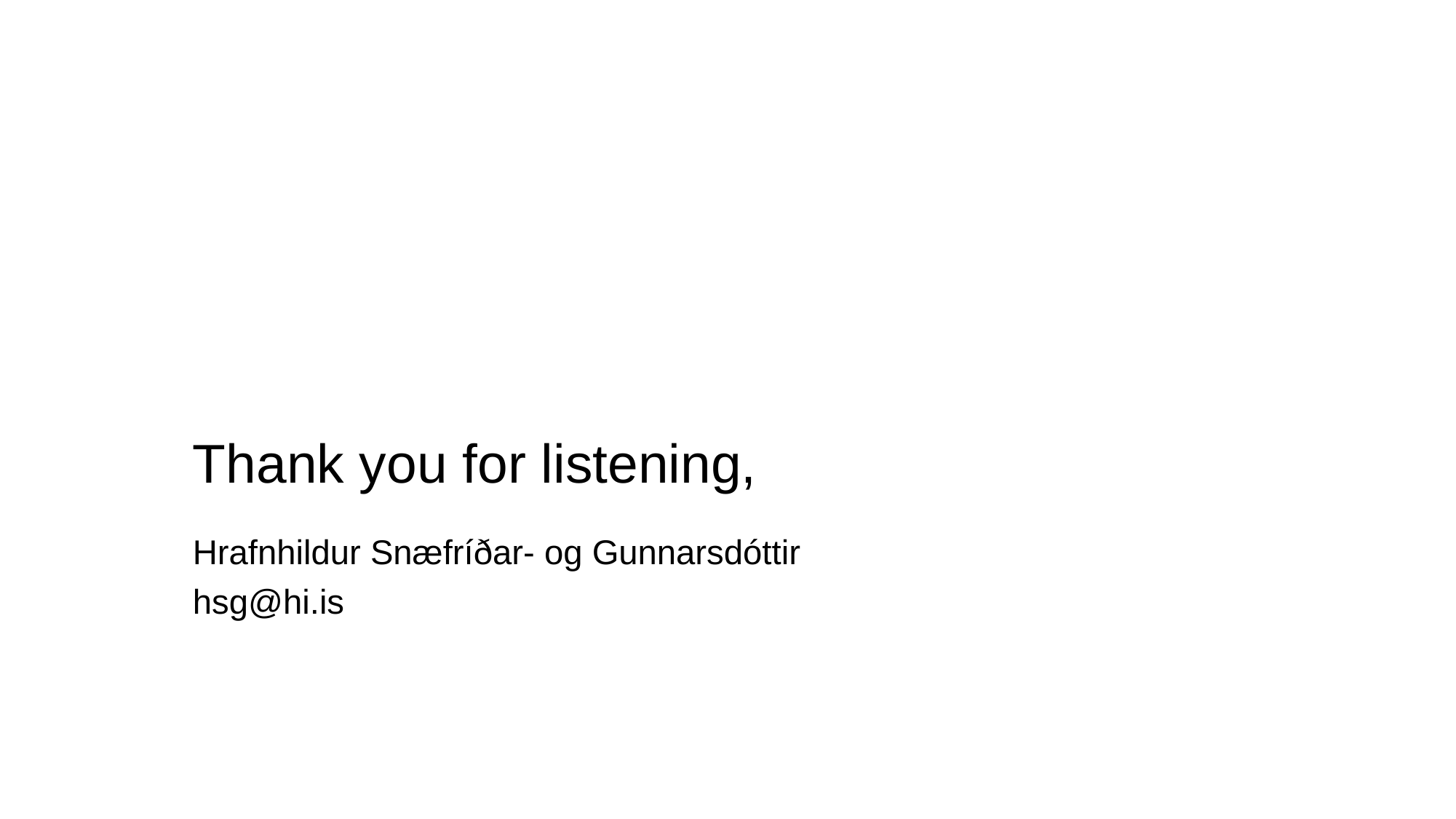

# Thank you for listening,
Hrafnhildur Snæfríðar- og Gunnarsdóttir
hsg@hi.is